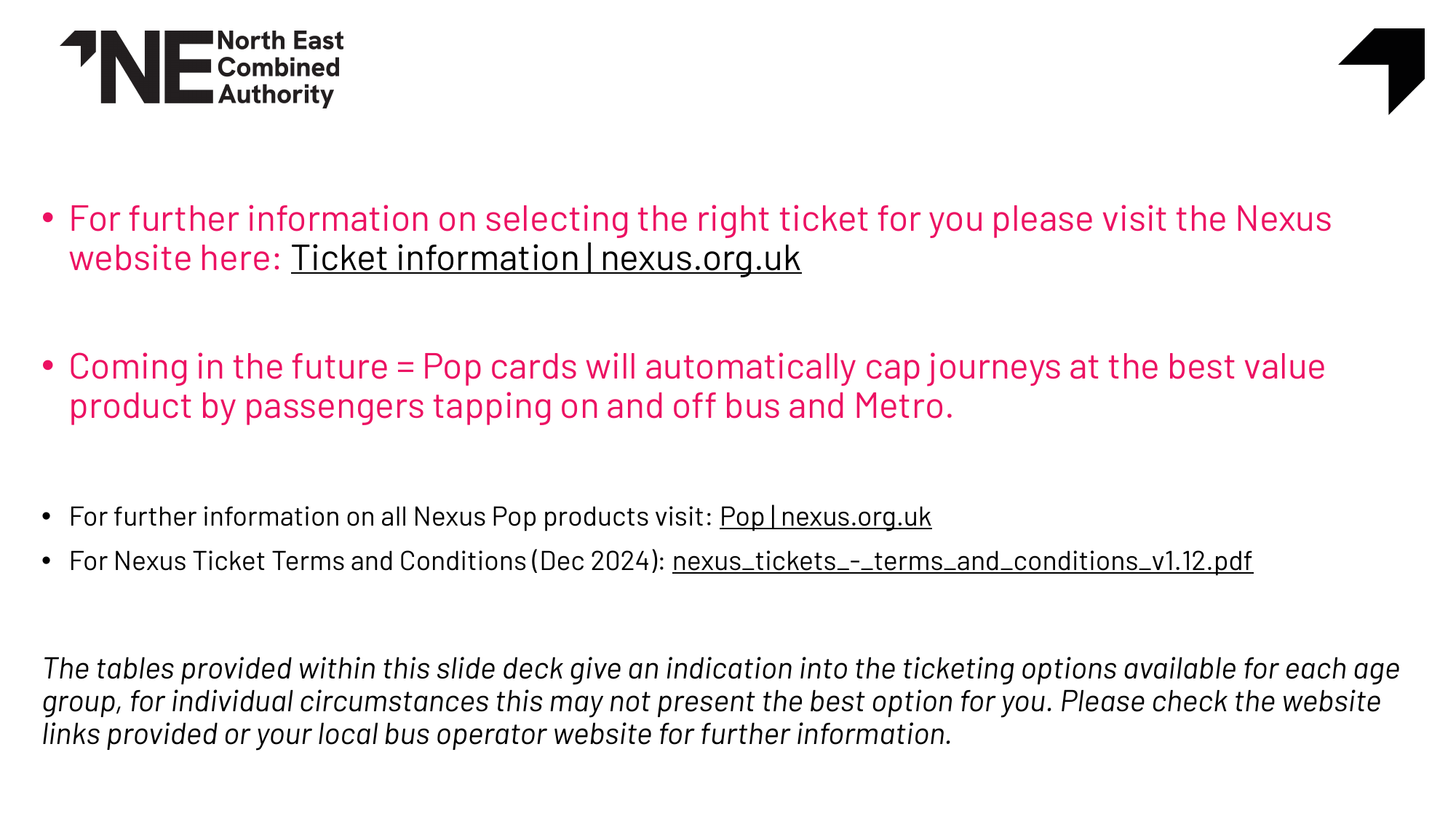

For further information on selecting the right ticket for you please visit the Nexus website here: Ticket information | nexus.org.uk

Coming in the future = Pop cards will automatically cap journeys at the best value product by passengers tapping on and off bus and Metro.

For further information on all Nexus Pop products visit: Pop | nexus.org.uk
For Nexus Ticket Terms and Conditions (Dec 2024): nexus_tickets_-_terms_and_conditions_v1.12.pdf

The tables provided within this slide deck give an indication into the ticketing options available for each age group, for individual circumstances this may not present the best option for you. Please check the website links provided or your local bus operator website for further information.